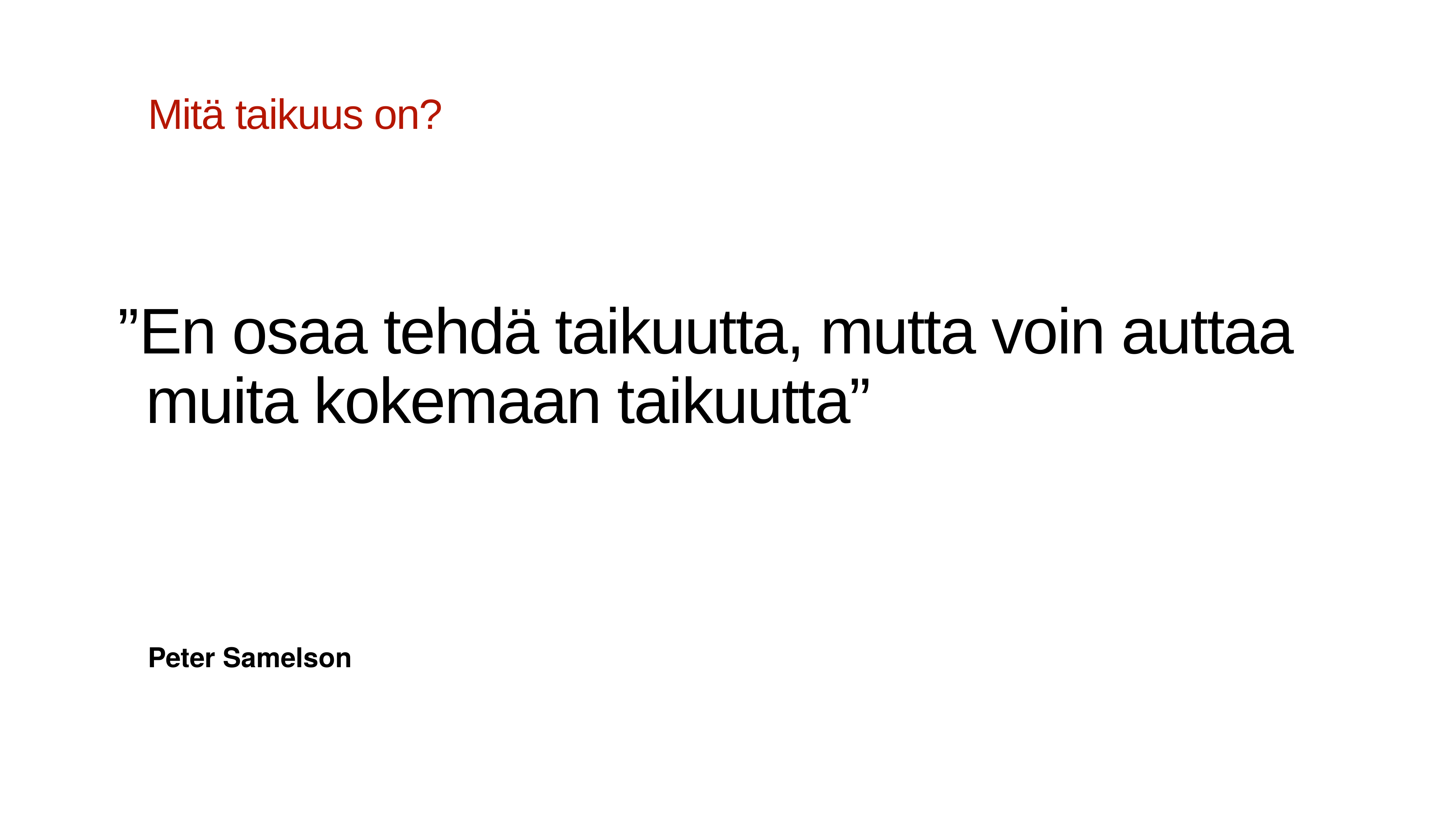

Mitä taikuus on?
”En osaa tehdä taikuutta, mutta voin auttaa muita kokemaan taikuutta”
Peter Samelson